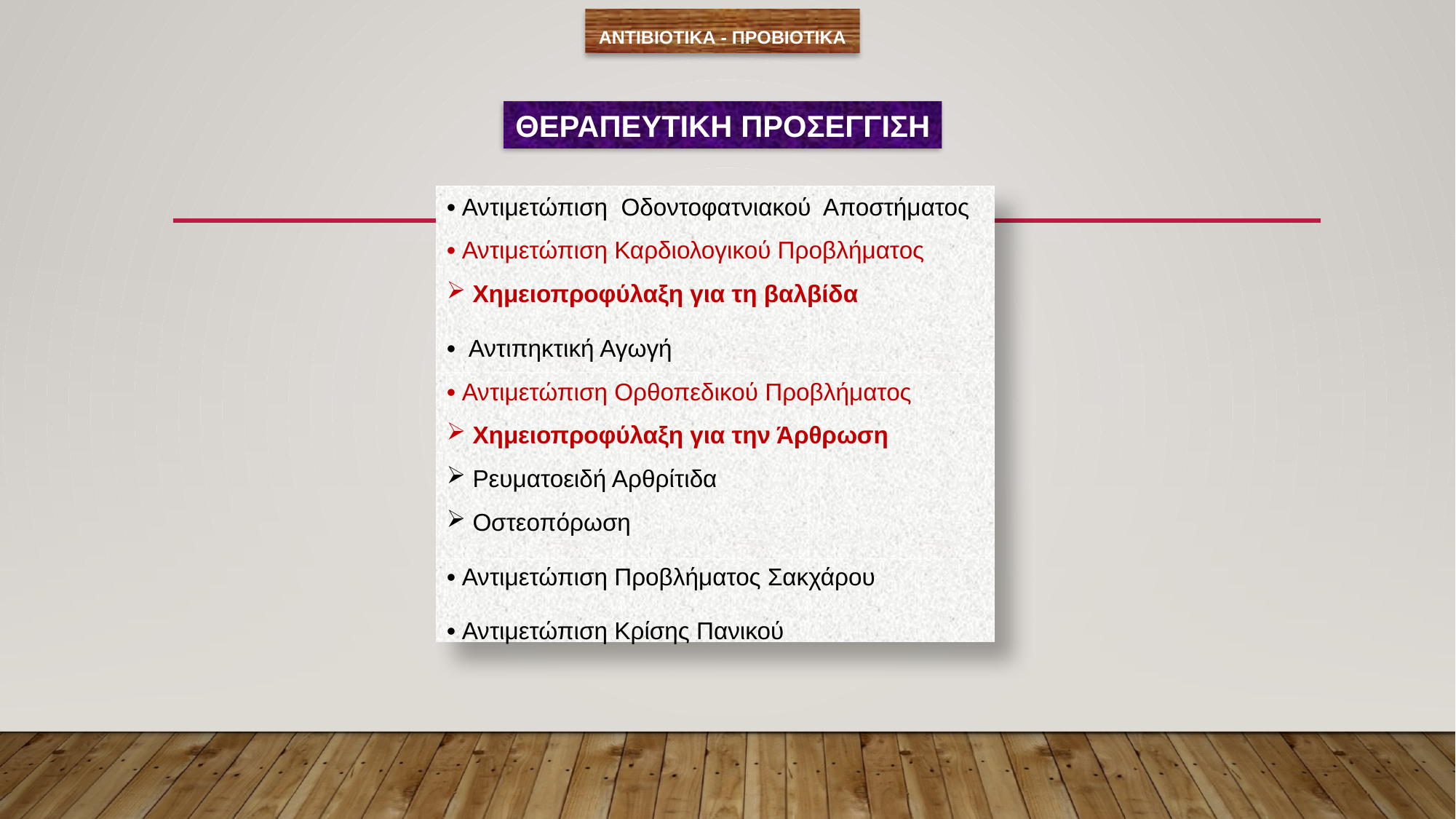

ΑΝΤΙΒΙΟΤΙΚΑ - ΠΡΟΒΙΟΤΙΚΑ
ΘΕΡΑΠΕΥΤΙΚΗ ΠΡΟΣΕΓΓΙΣΗ
• Αντιμετώπιση  Οδοντοφατνιακού  Αποστήματος
• Αντιμετώπιση Καρδιολογικού Προβλήματος
 Χημειοπροφύλαξη για τη βαλβίδα
•  Αντιπηκτική Αγωγή
• Αντιμετώπιση Ορθοπεδικού Προβλήματος
 Χημειοπροφύλαξη για την Άρθρωση
 Ρευματοειδή Αρθρίτιδα
 Οστεοπόρωση
• Αντιμετώπιση Προβλήματος Σακχάρου
• Αντιμετώπιση Κρίσης Πανικού